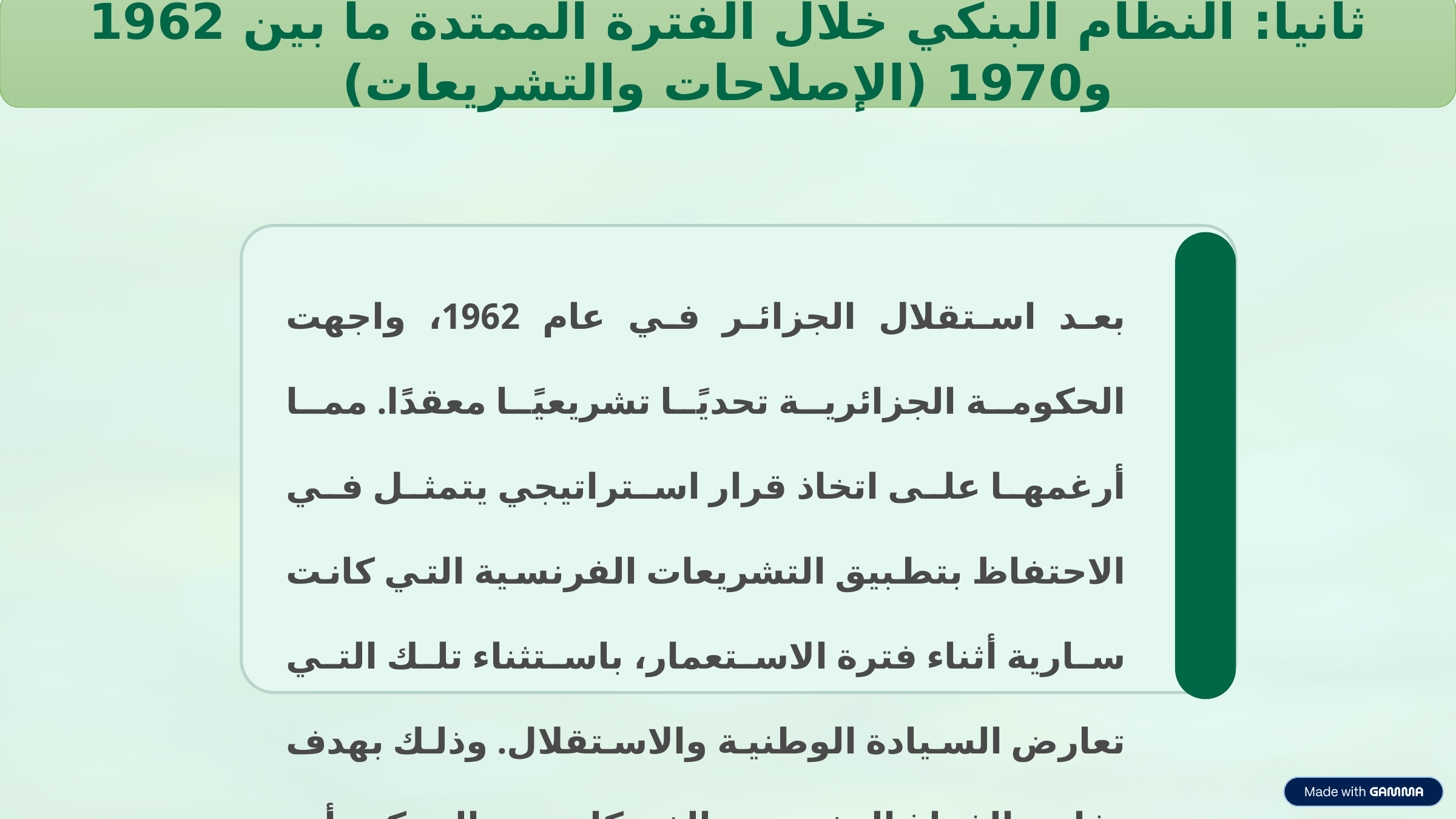

ثانيا: النظام البنكي خلال الفترة الممتدة ما بين 1962 و1970 (الإصلاحات والتشريعات)

بعد استقلال الجزائر في عام 1962، واجهت الحكومة الجزائرية تحديًا تشريعيًا معقدًا. مما أرغمها على اتخاذ قرار استراتيجي يتمثل في الاحتفاظ بتطبيق التشريعات الفرنسية التي كانت سارية أثناء فترة الاستعمار، باستثناء تلك التي تعارض السيادة الوطنية والاستقلال. وذلك بهدف تفادي الفراغ التشريعي الذي كان من الممكن أن يحدث في دولة حديثة الاستقلال.